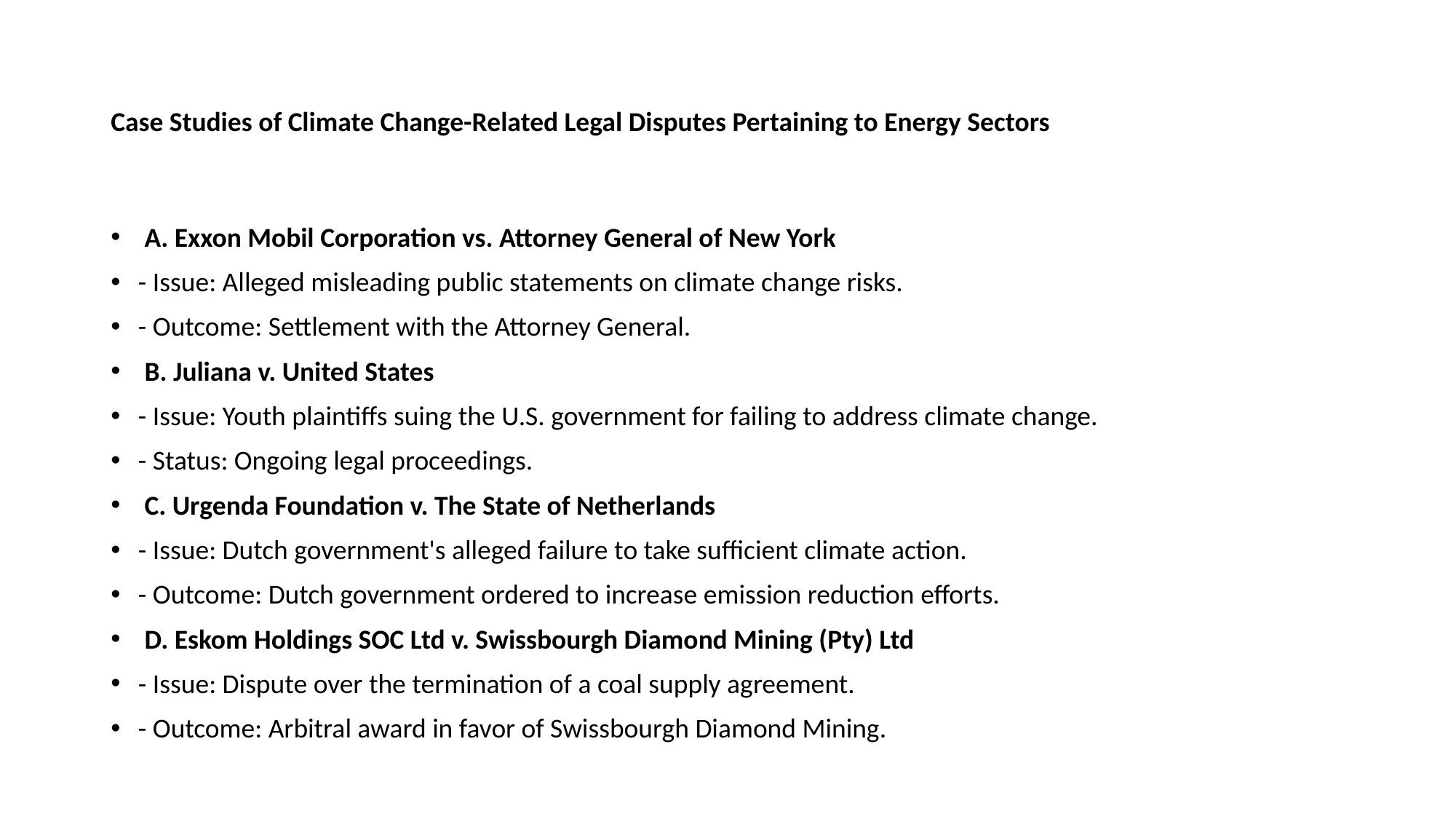

# Case Studies of Climate Change-Related Legal Disputes Pertaining to Energy Sectors
 A. Exxon Mobil Corporation vs. Attorney General of New York
- Issue: Alleged misleading public statements on climate change risks.
- Outcome: Settlement with the Attorney General.
 B. Juliana v. United States
- Issue: Youth plaintiffs suing the U.S. government for failing to address climate change.
- Status: Ongoing legal proceedings.
 C. Urgenda Foundation v. The State of Netherlands
- Issue: Dutch government's alleged failure to take sufficient climate action.
- Outcome: Dutch government ordered to increase emission reduction efforts.
 D. Eskom Holdings SOC Ltd v. Swissbourgh Diamond Mining (Pty) Ltd
- Issue: Dispute over the termination of a coal supply agreement.
- Outcome: Arbitral award in favor of Swissbourgh Diamond Mining.